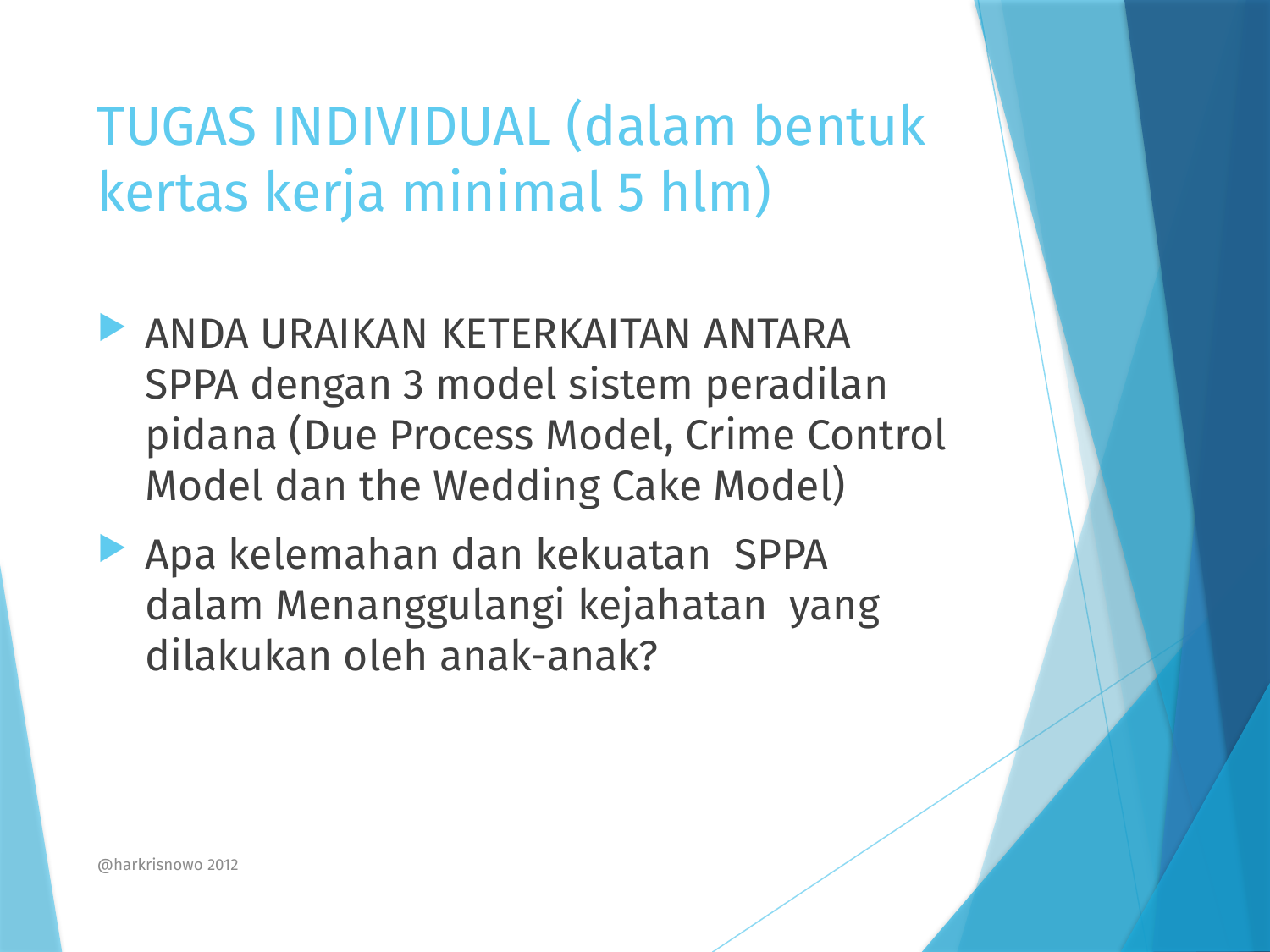

# TUGAS INDIVIDUAL (dalam bentuk kertas kerja minimal 5 hlm)
ANDA URAIKAN KETERKAITAN ANTARA SPPA dengan 3 model sistem peradilan pidana (Due Process Model, Crime Control Model dan the Wedding Cake Model)
Apa kelemahan dan kekuatan  SPPA dalam Menanggulangi kejahatan  yang dilakukan oleh anak-anak?
@harkrisnowo 2012